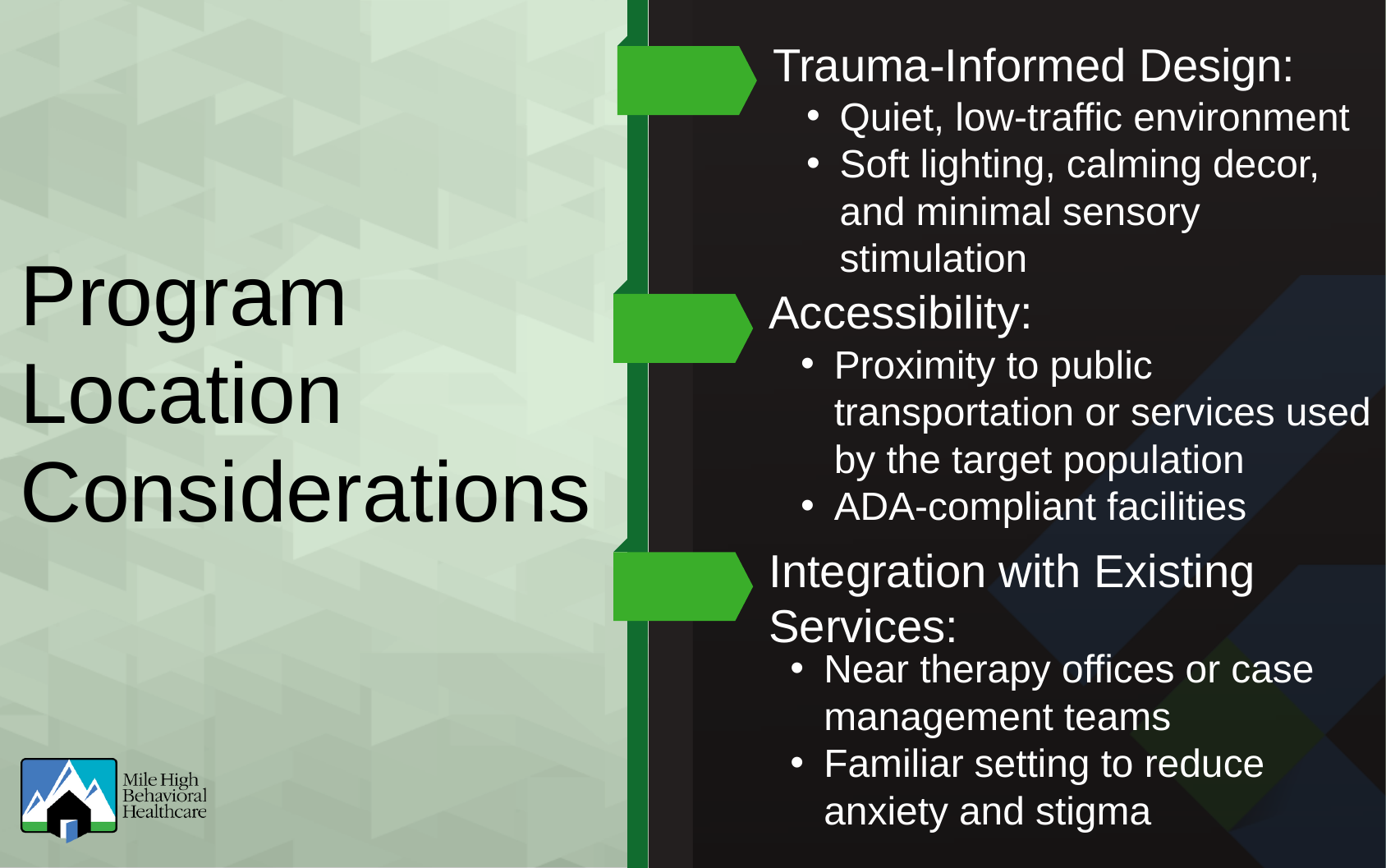

Trauma-Informed Design:
Quiet, low-traffic environment
Soft lighting, calming decor, and minimal sensory stimulation
Program Location Considerations

Accessibility:
Proximity to public transportation or services used by the target population
ADA-compliant facilities

Integration with Existing Services:
Near therapy offices or case management teams
Familiar setting to reduce anxiety and stigma